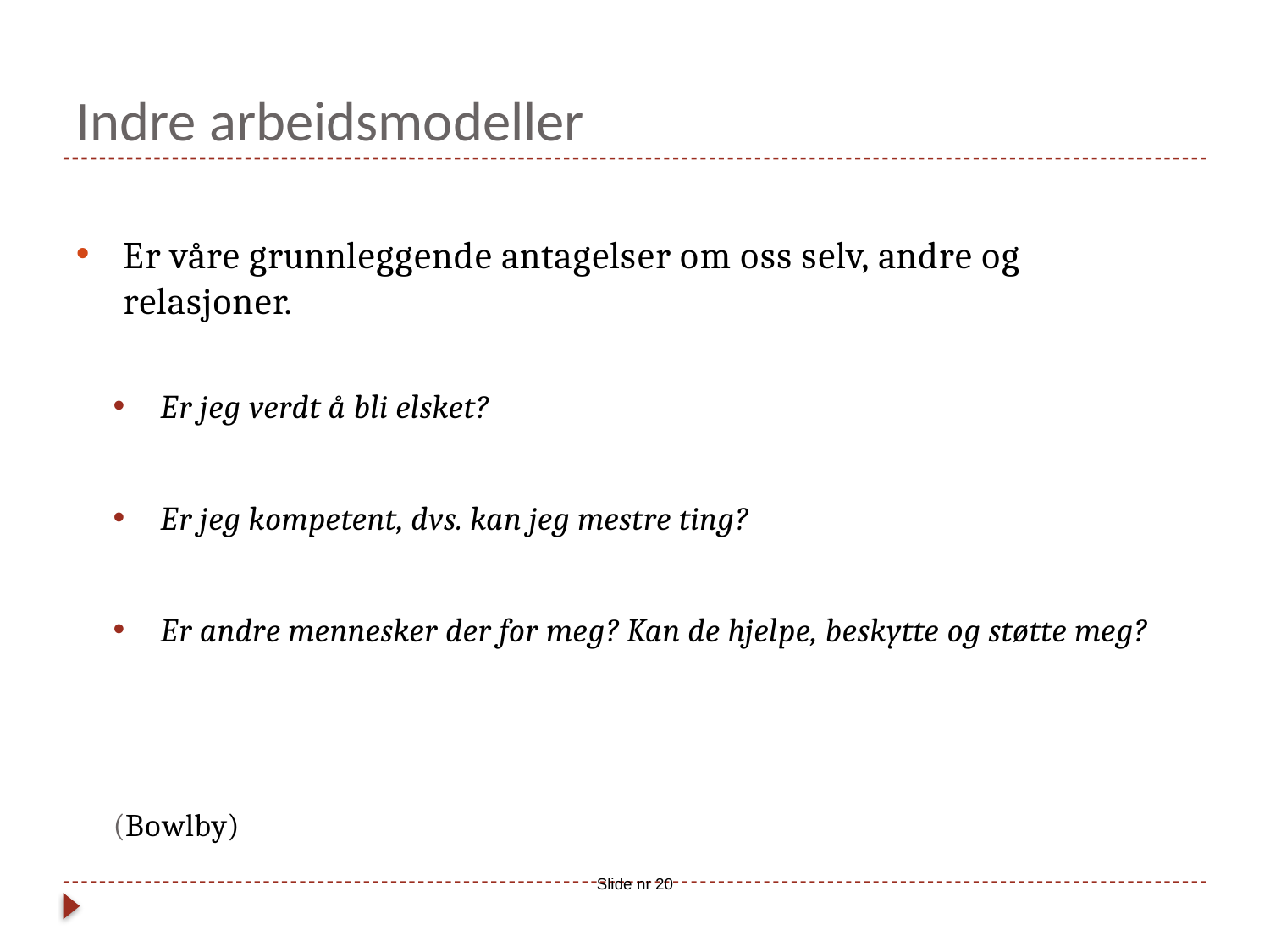

# Indre arbeidsmodeller

Er våre grunnleggende antagelser om oss selv, andre og relasjoner.

Er jeg verdt å bli elsket?

Er jeg kompetent, dvs. kan jeg mestre ting?

Er andre mennesker der for meg? Kan de hjelpe, beskytte og støtte meg?

(Bowlby)

Slide nr 20